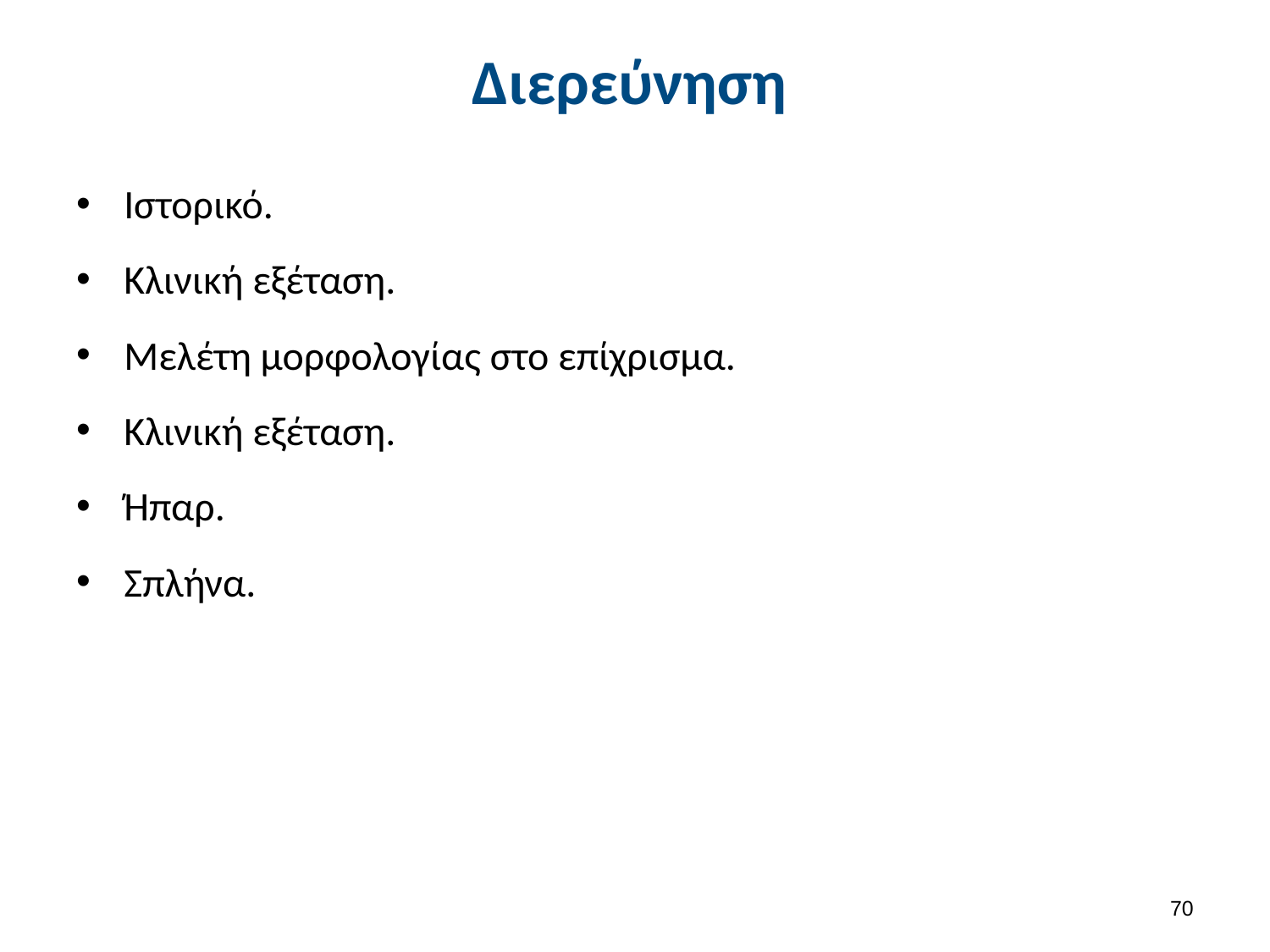

# Διερεύνηση
Ιστορικό.
Κλινική εξέταση.
Μελέτη μορφολογίας στο επίχρισμα.
Κλινική εξέταση.
Ήπαρ.
Σπλήνα.

70